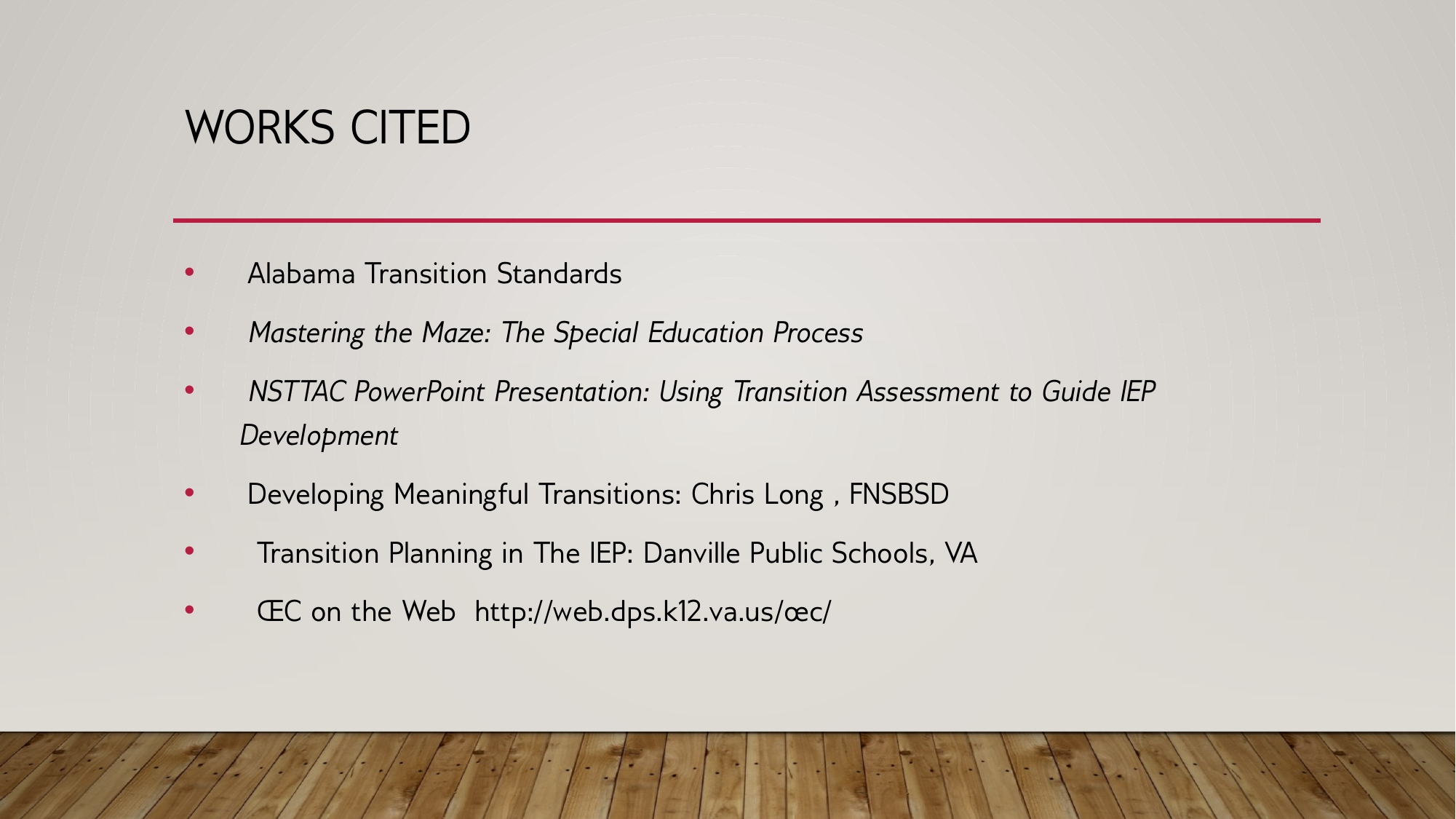

# Works Cited
 Alabama Transition Standards
 Mastering the Maze: The Special Education Process
 NSTTAC PowerPoint Presentation: Using Transition Assessment to Guide IEP Development
    Developing Meaningful Transitions: Chris Long , FNSBSD
     Transition Planning in The IEP: Danville Public Schools, VA
     OEC on the Web  http://web.dps.k12.va.us/oec/